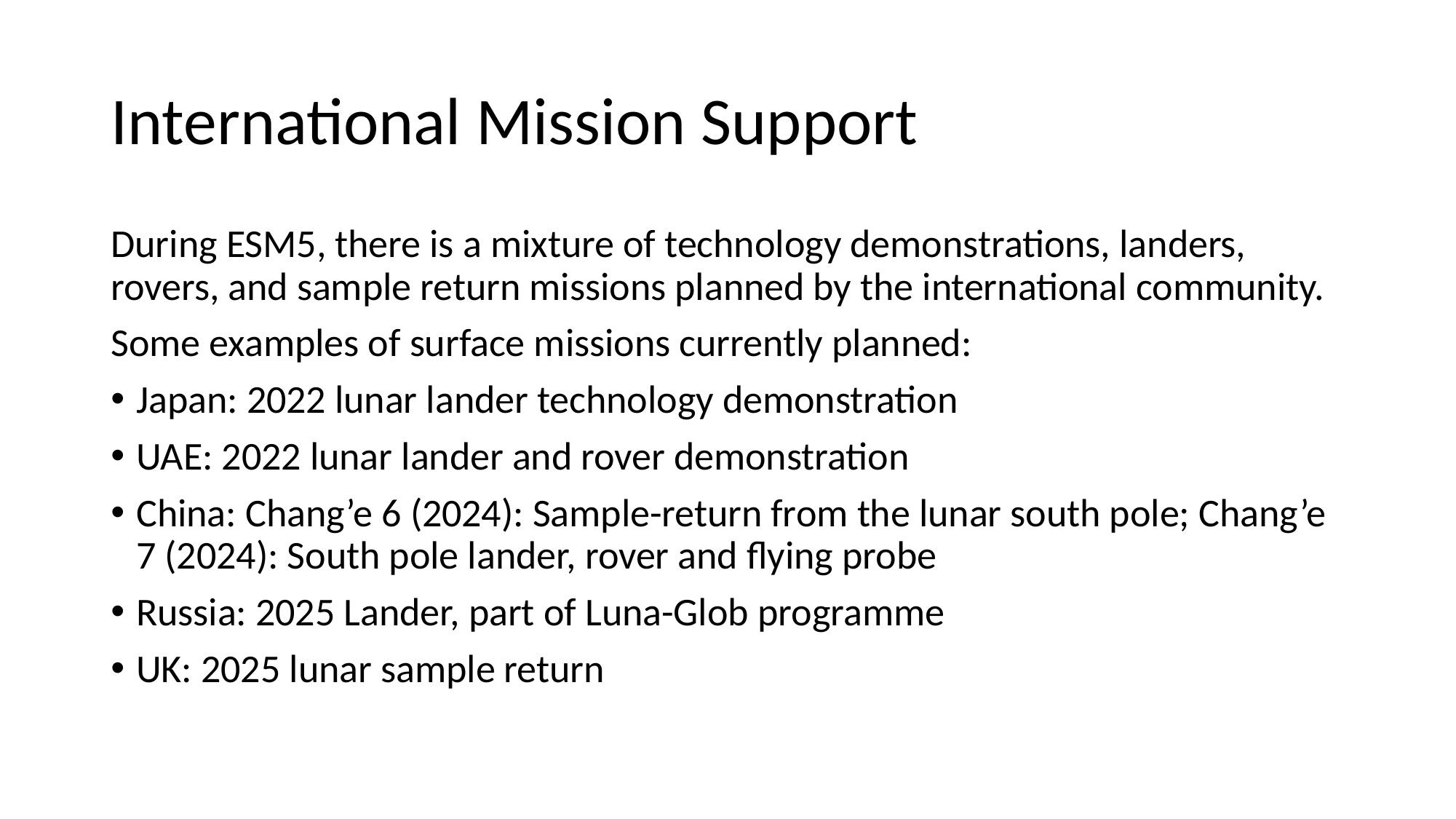

# International Mission Support
During ESM5, there is a mixture of technology demonstrations, landers, rovers, and sample return missions planned by the international community.
Some examples of surface missions currently planned:
Japan: 2022 lunar lander technology demonstration
UAE: 2022 lunar lander and rover demonstration
China: Chang’e 6 (2024): Sample-return from the lunar south pole; Chang’e 7 (2024): South pole lander, rover and flying probe
Russia: 2025 Lander, part of Luna-Glob programme
UK: 2025 lunar sample return